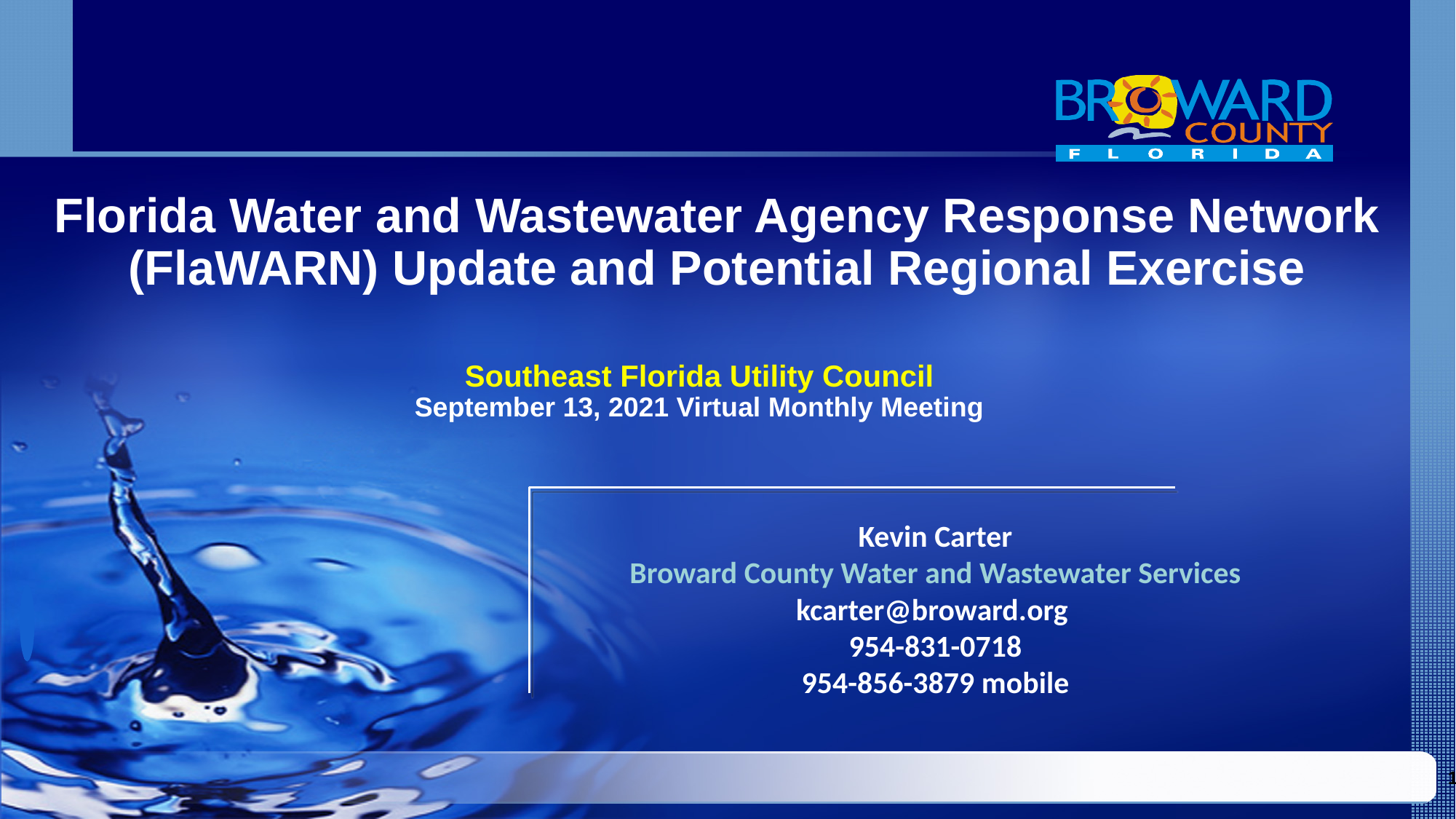

Florida Water and Wastewater Agency Response Network (FlaWARN) Update and Potential Regional Exercise
Southeast Florida Utility Council
September 13, 2021 Virtual Monthly Meeting

Kevin Carter
Broward County Water and Wastewater Services
kcarter@broward.org
954-831-0718
954-856-3879 mobile